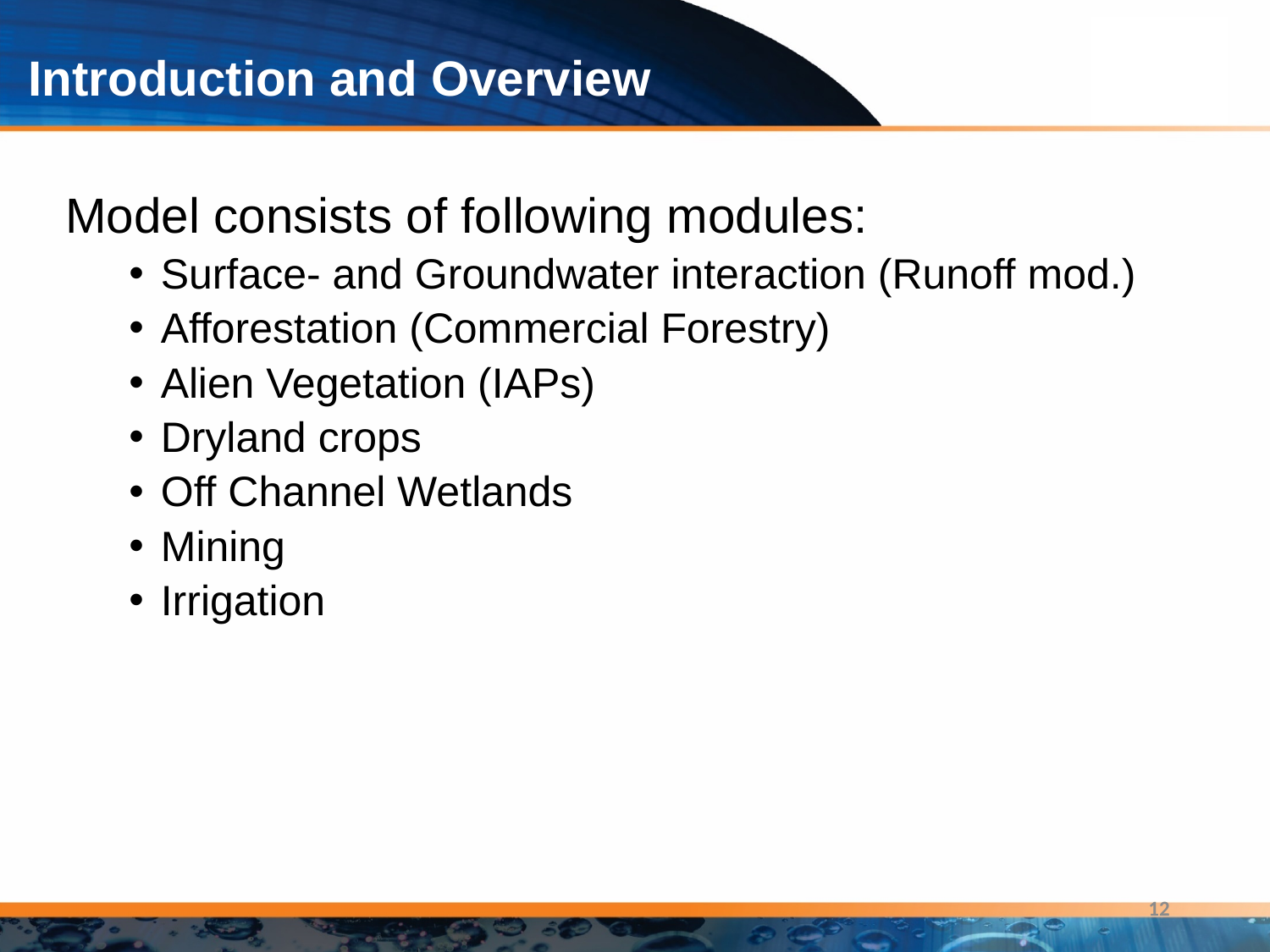

# Introduction and Overview
Model consists of following modules:
Surface- and Groundwater interaction (Runoff mod.)
Afforestation (Commercial Forestry)
Alien Vegetation (IAPs)
Dryland crops
Off Channel Wetlands
Mining
Irrigation

12